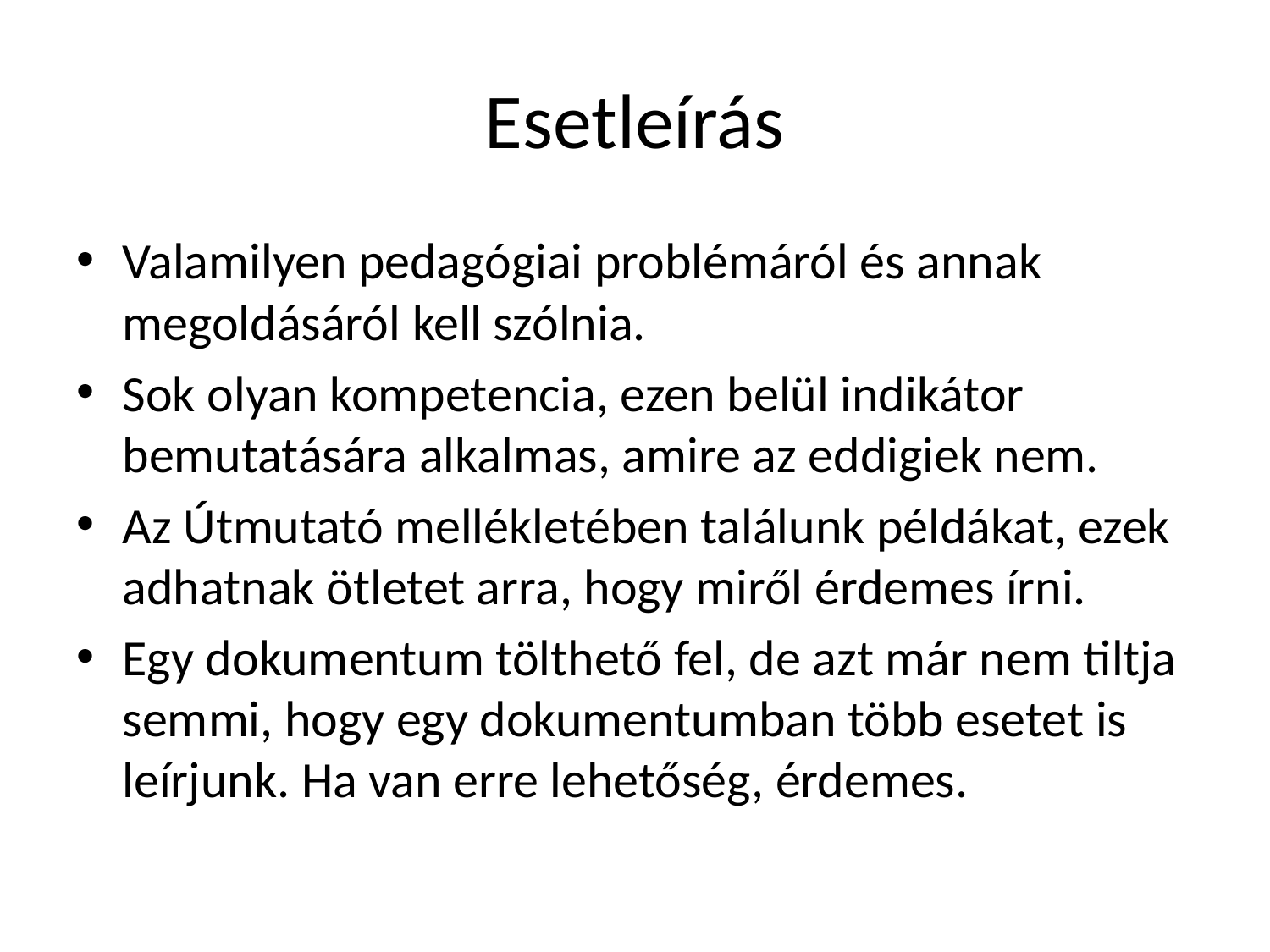

# Esetleírás
Valamilyen pedagógiai problémáról és annak megoldásáról kell szólnia.
Sok olyan kompetencia, ezen belül indikátor bemutatására alkalmas, amire az eddigiek nem.
Az Útmutató mellékletében találunk példákat, ezek adhatnak ötletet arra, hogy miről érdemes írni.
Egy dokumentum tölthető fel, de azt már nem tiltja semmi, hogy egy dokumentumban több esetet is leírjunk. Ha van erre lehetőség, érdemes.